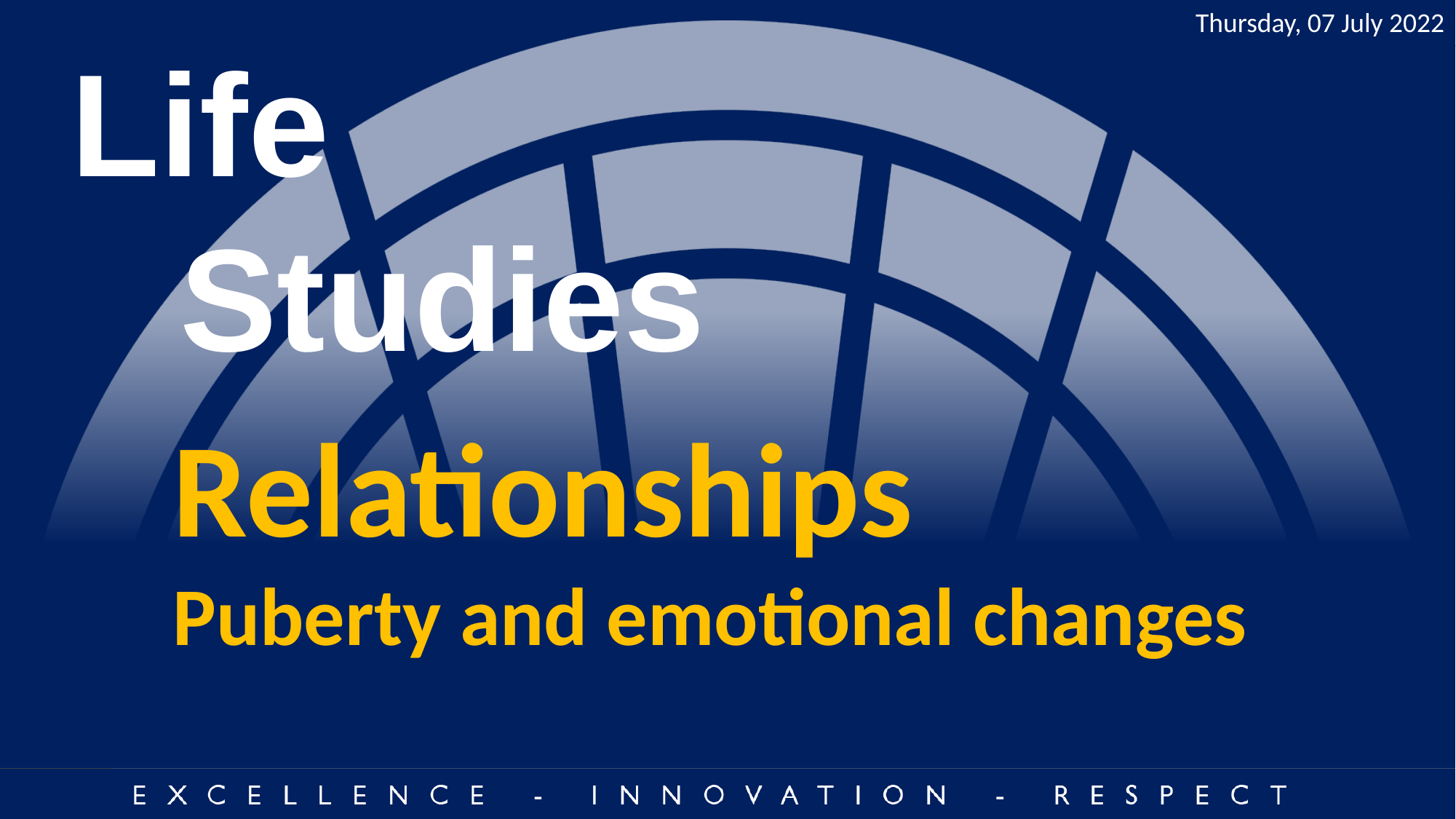

Thursday, 07 July 2022
Life
	Studies
Relationships
Puberty and emotional changes